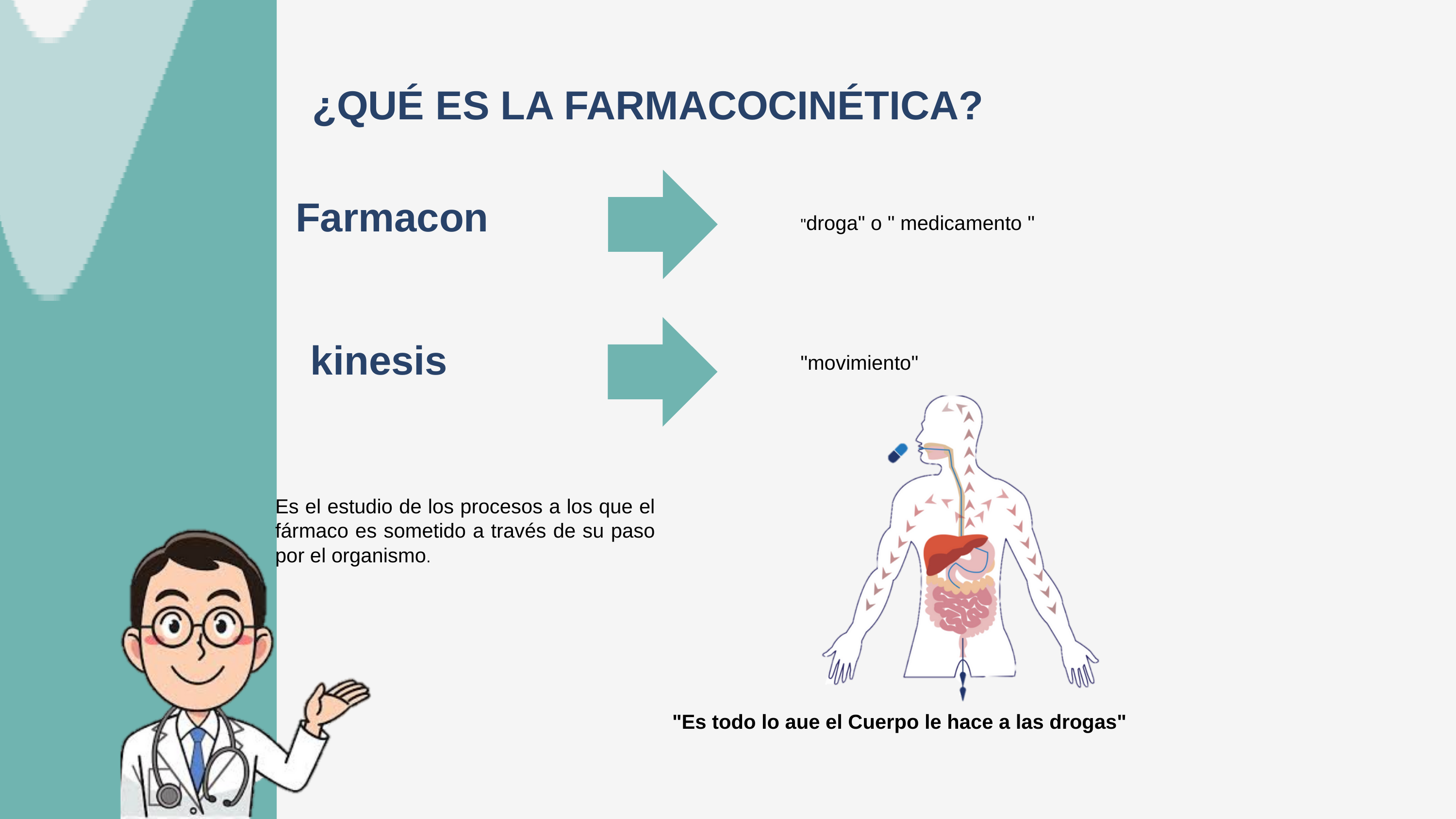

¿QUÉ ES LA FARMACOCINÉTICA?

Farmacon

"droga" o " medicamento "

kinesis

"movimiento"

Es el estudio de los procesos a los que el fármaco es sometido a través de su paso por el organismo.

"Es todo lo aue el Cuerpo le hace a las drogas"